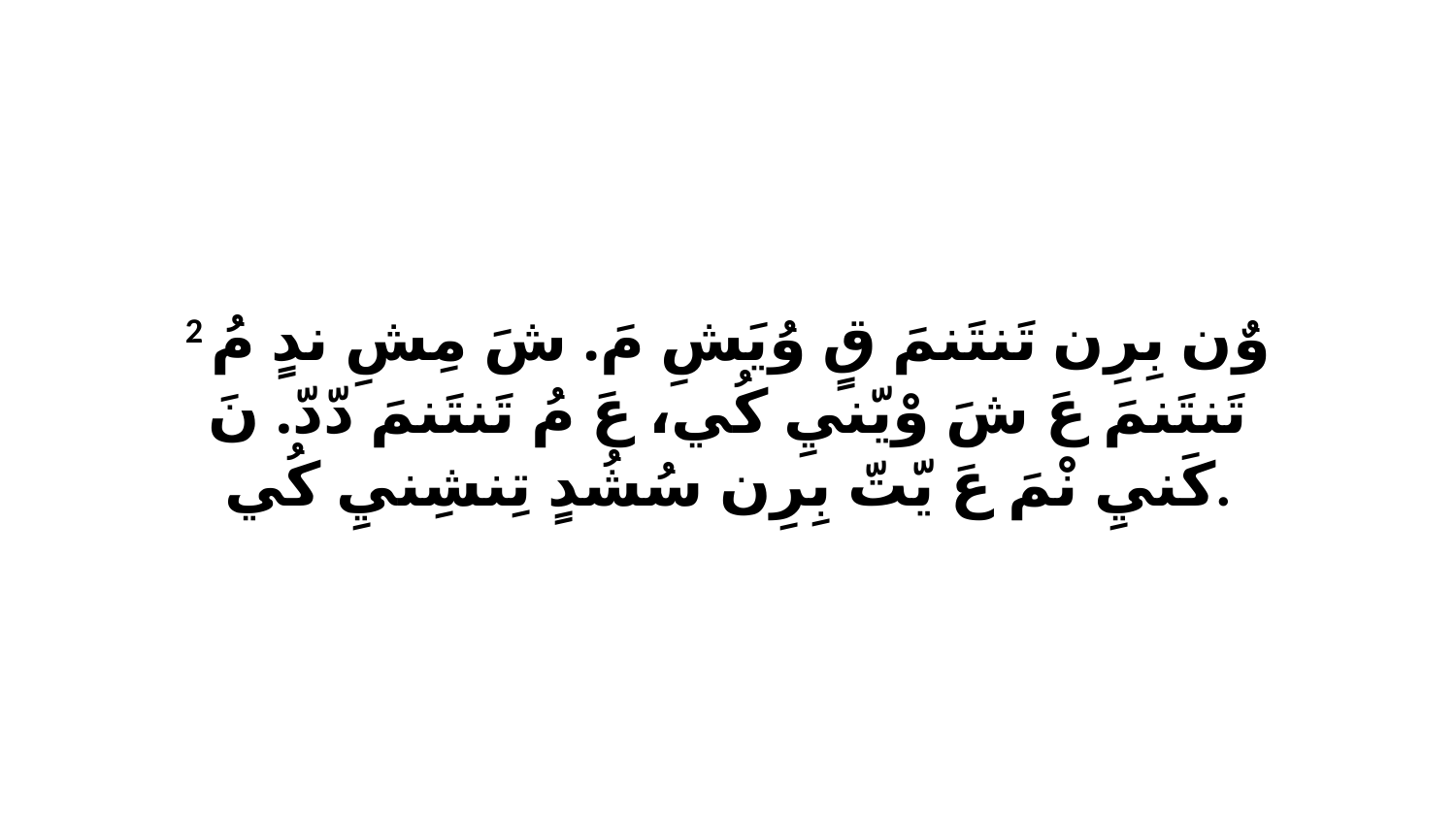

2 وٌن بِرِن تَنتَنمَ قٍ وُيَشِ مَ. شَ مِشِ ندٍ مُ تَنتَنمَ عَ شَ وْيّنيِ كُي، عَ مُ تَنتَنمَ دّدّ. نَ كَنيِ نْمَ عَ يّتّ بِرِن سُشُدٍ تِنشِنيِ كُي.